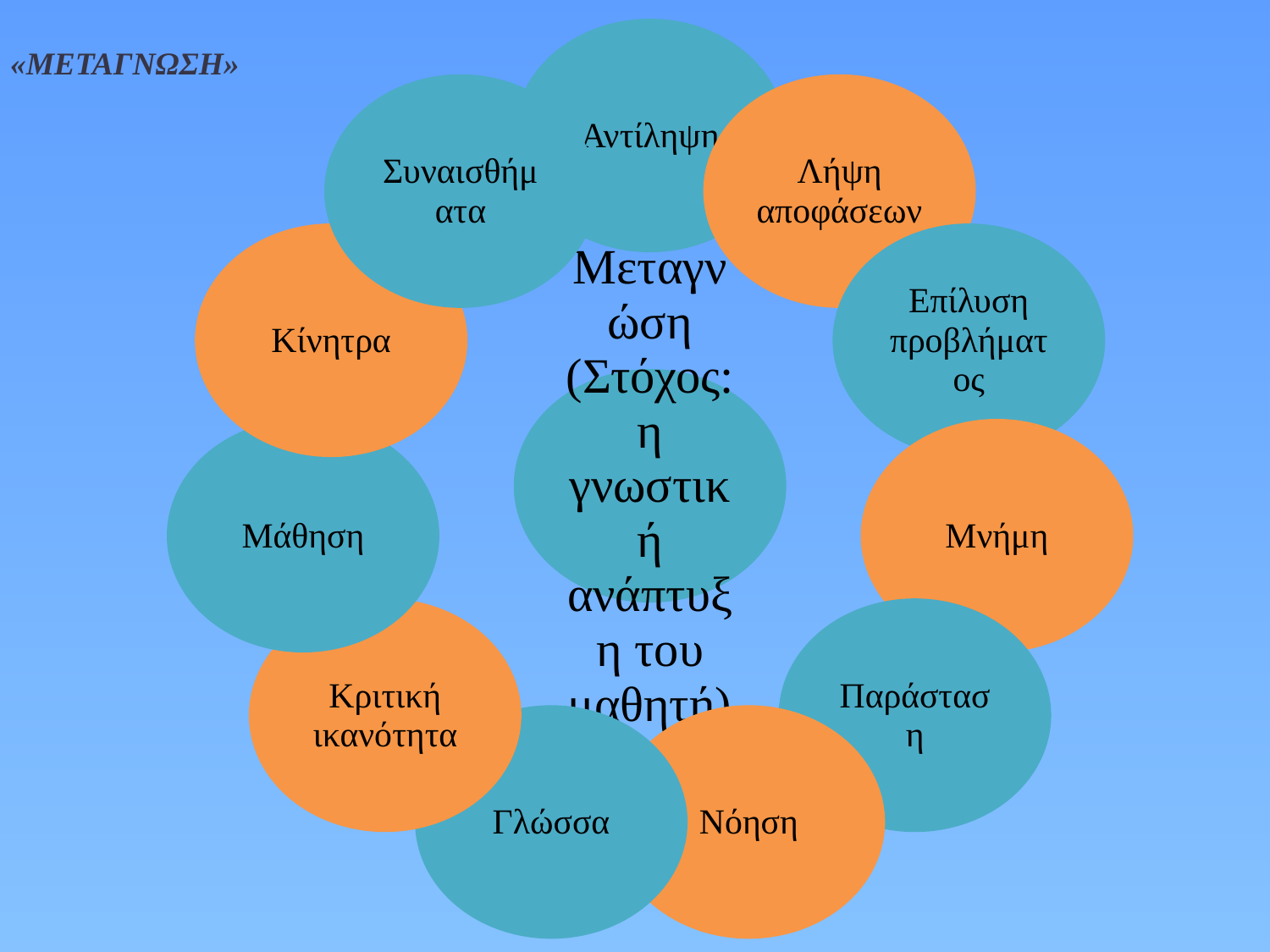

«ΜΕΤΑΓΝΩΣΗ»
Μεταγνώση (Στόχος: η γνωστική ανάπτυξη του μαθητή)
Αντίληψη
Μάθηση
Λήψη αποφάσεων
Επίλυση προβλήματος
Μνήμη
Παράσταση
Νόηση
Γλώσσα
Κριτική ικανότητα
Κίνητρα
Συναισθήματα